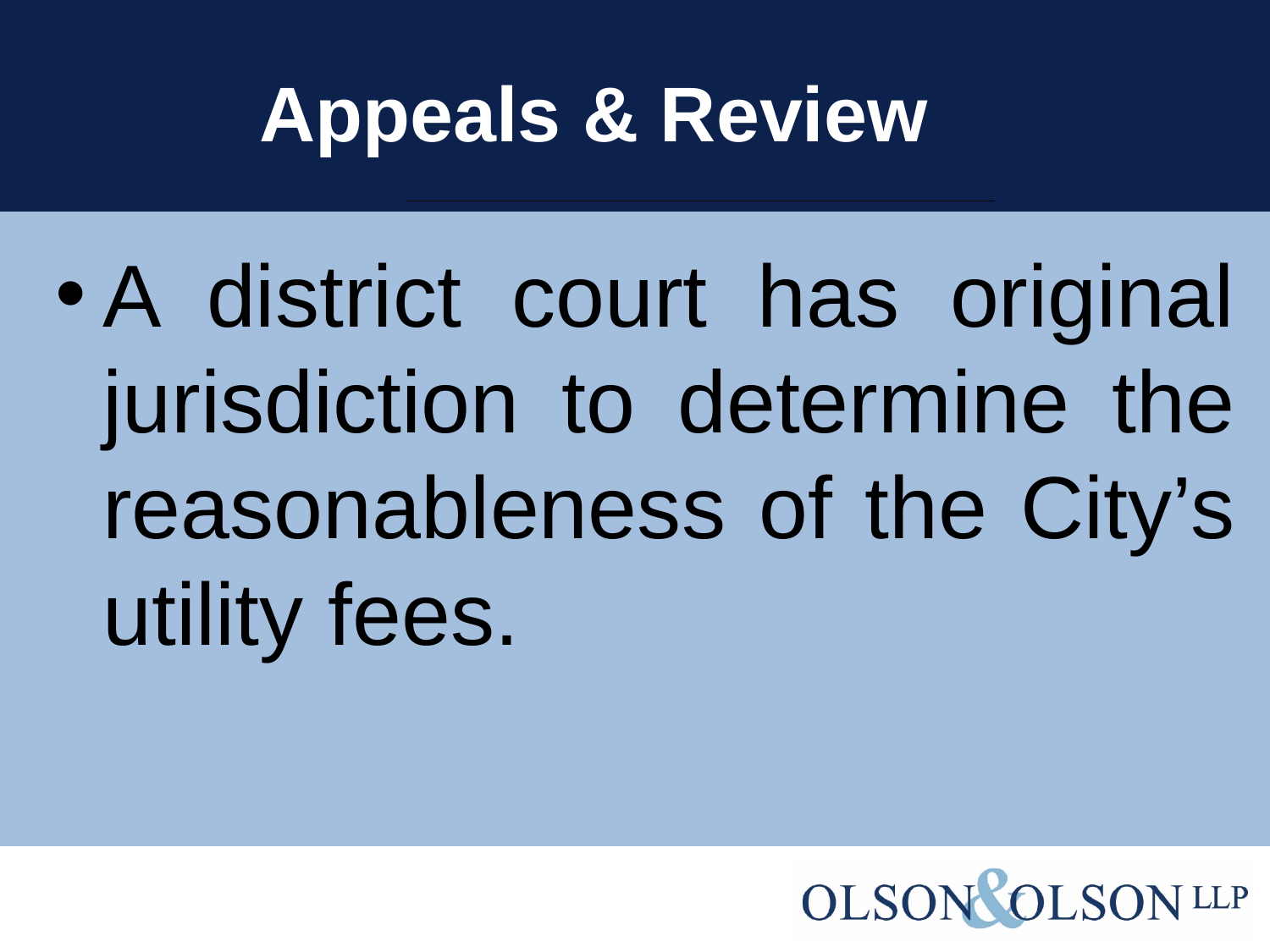

# Appeals & Review
A district court has original jurisdiction to determine the reasonableness of the City’s utility fees.